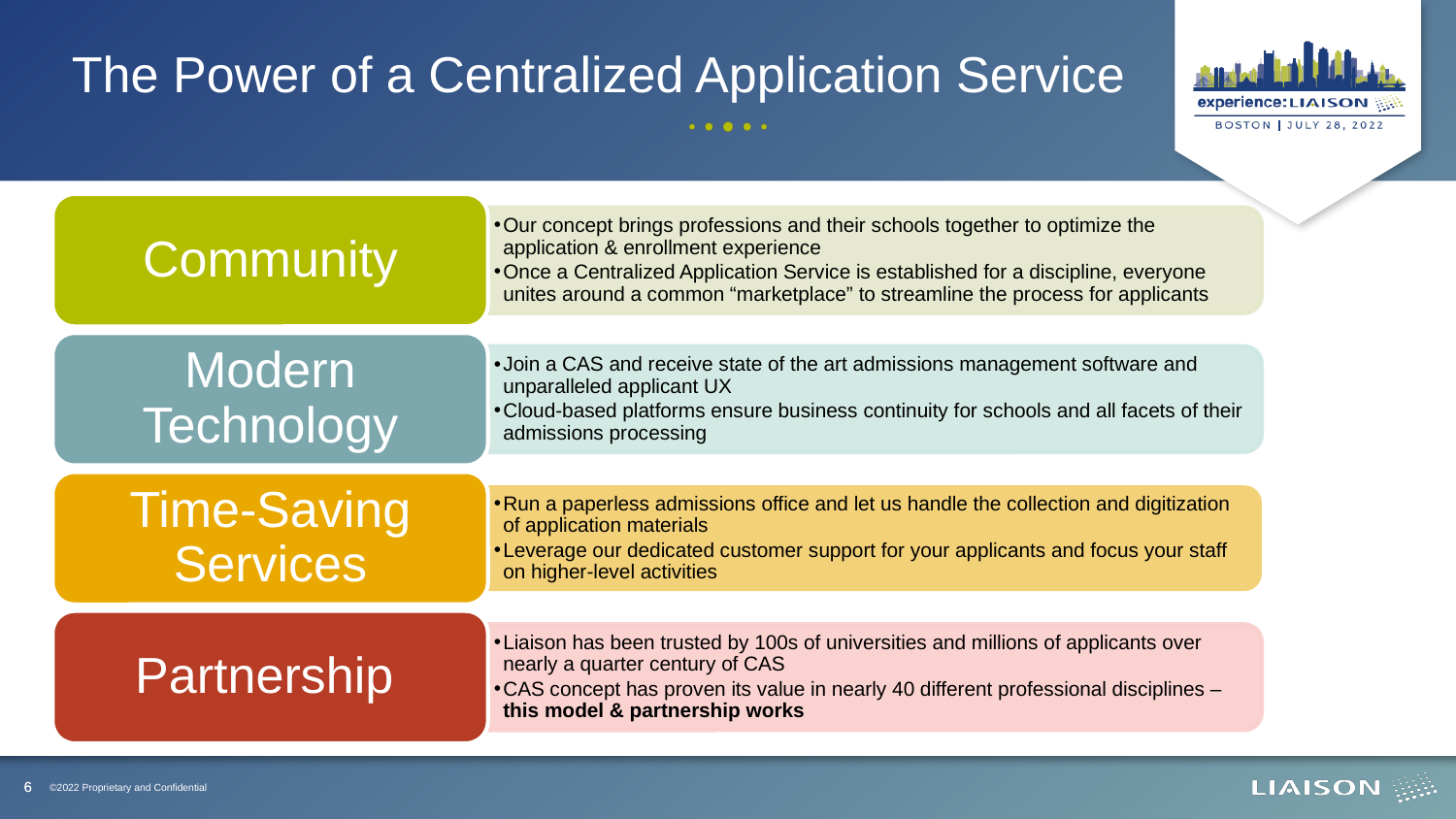

The Power of a Centralized Application Service

Community
Our concept brings professions and their schools together to optimize the application & enrollment experience
Once a Centralized Application Service is established for a discipline, everyone unites around a common “marketplace” to streamline the process for applicants

Modern Technology
Join a CAS and receive state of the art admissions management software and unparalleled applicant UX
Cloud-based platforms ensure business continuity for schools and all facets of their admissions processing

Time-Saving Services
Run a paperless admissions office and let us handle the collection and digitization of application materials
Leverage our dedicated customer support for your applicants and focus your staff on higher-level activities

Partnership
Liaison has been trusted by 100s of universities and millions of applicants over nearly a quarter century of CAS
CAS concept has proven its value in nearly 40 different professional disciplines – this model & partnership works